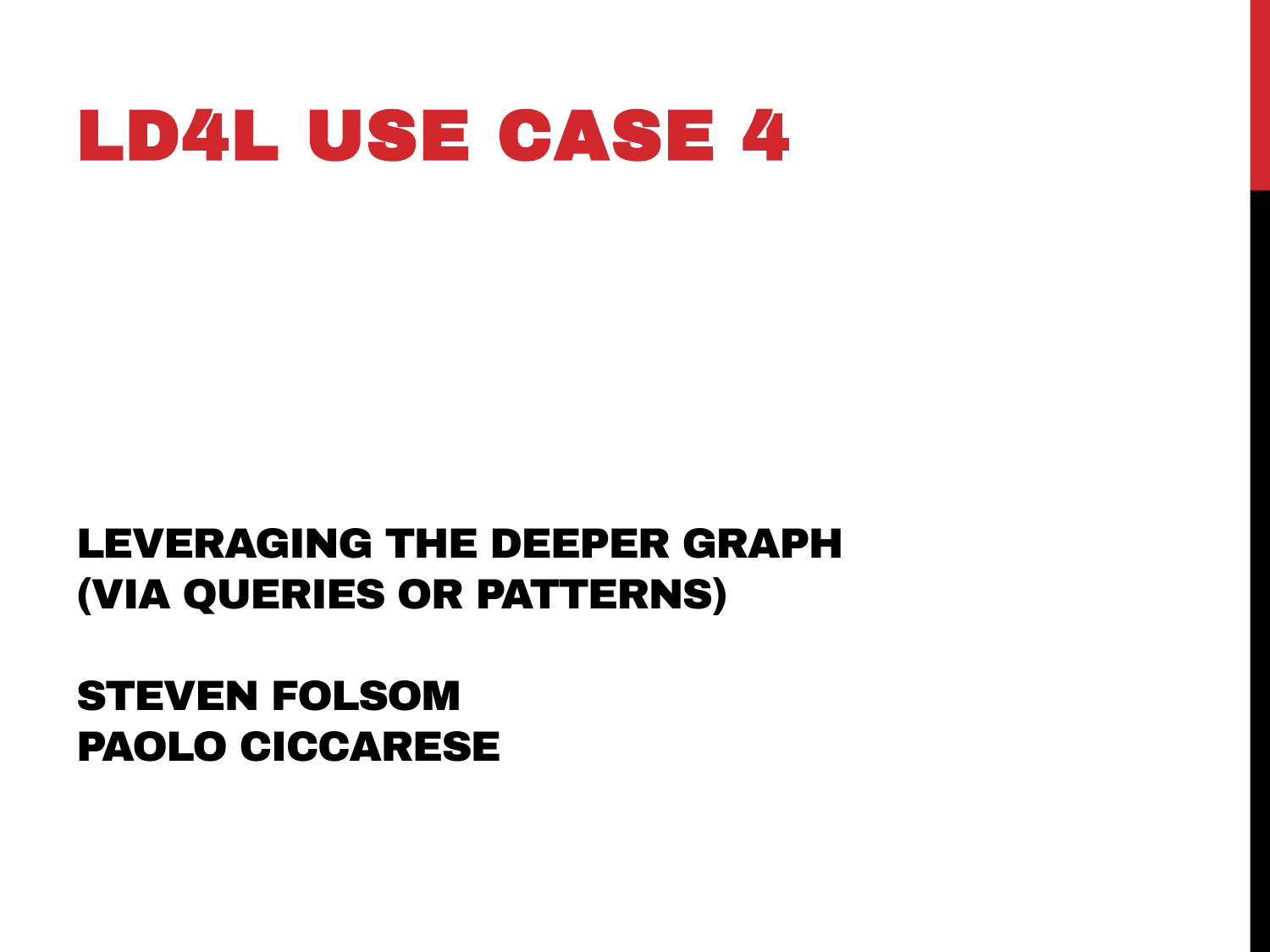

LD4L Use Case 4
# Leveraging the deeper graph (via queries or patterns) Steven Folsom Paolo Ciccarese